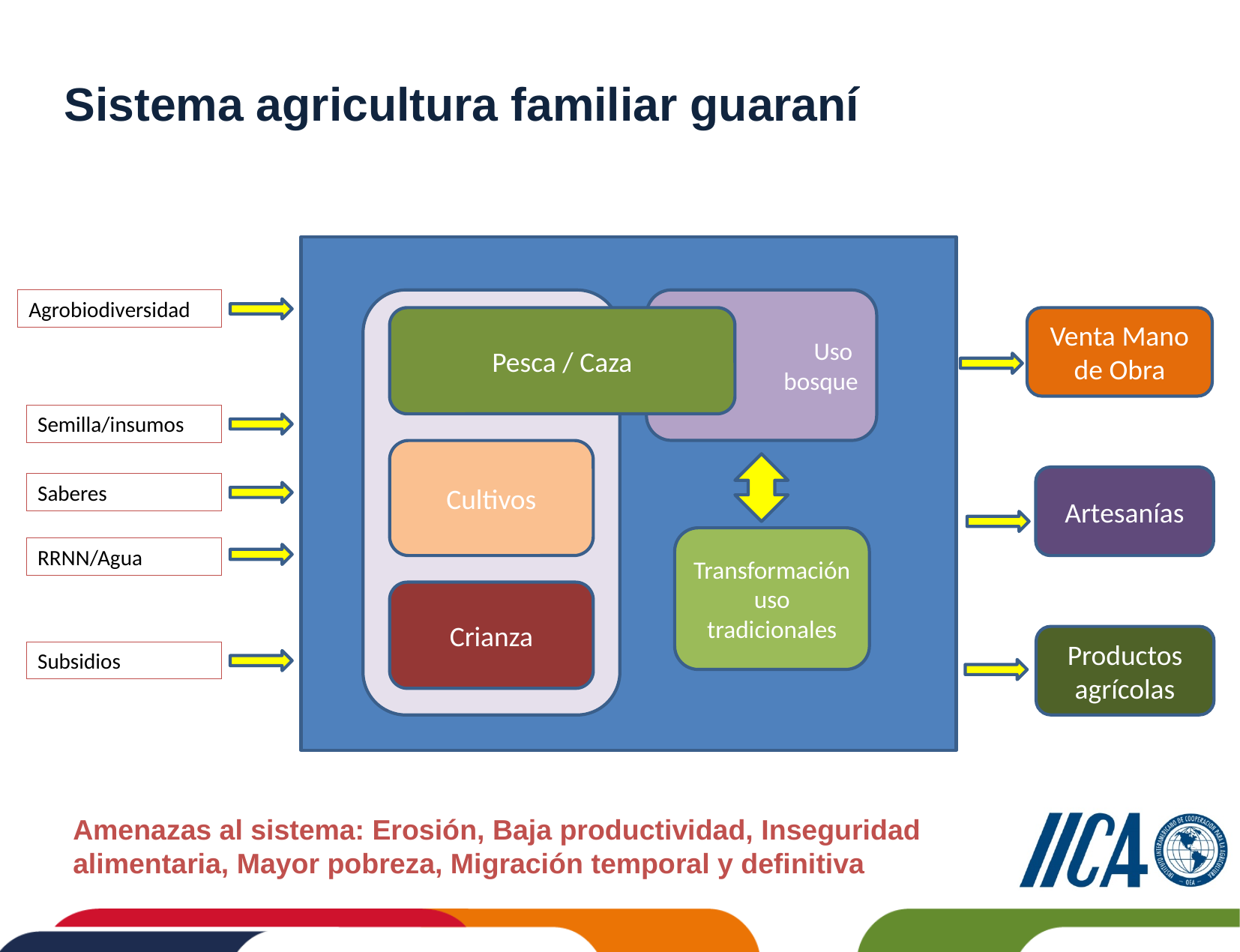

Sistema agricultura familiar guaraní

Uso
bosque
Agrobiodiversidad

Pesca / Caza
Venta Mano de Obra

Semilla/insumos

Cultivos

Artesanías
Saberes

Transformación
uso
tradicionales
RRNN/Agua

Crianza
Productos agrícolas
Subsidios

Amenazas al sistema: Erosión, Baja productividad, Inseguridad alimentaria, Mayor pobreza, Migración temporal y definitiva